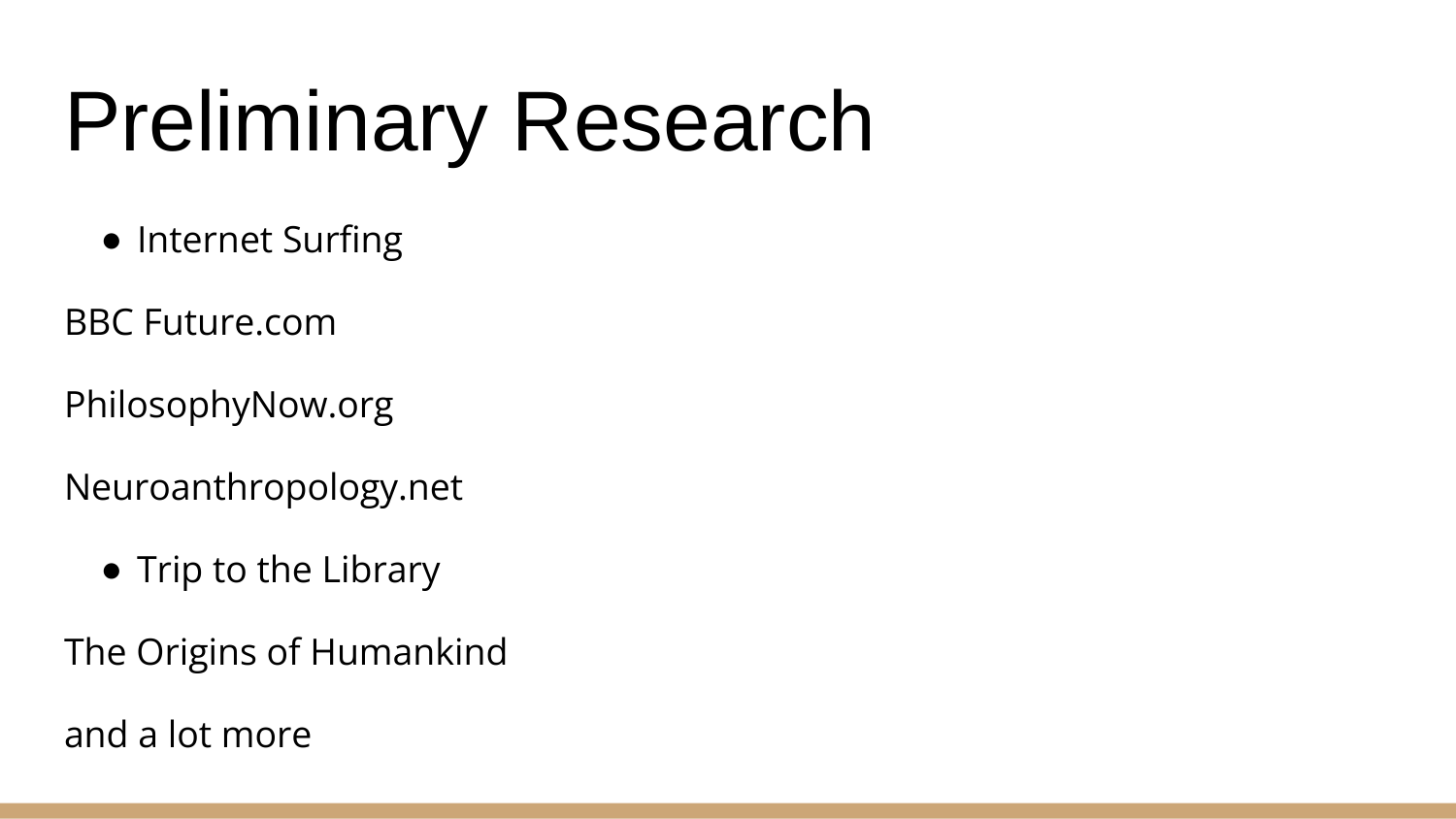

# Preliminary Research
Internet Surfing
BBC Future.com
PhilosophyNow.org
Neuroanthropology.net
Trip to the Library
The Origins of Humankind
and a lot more